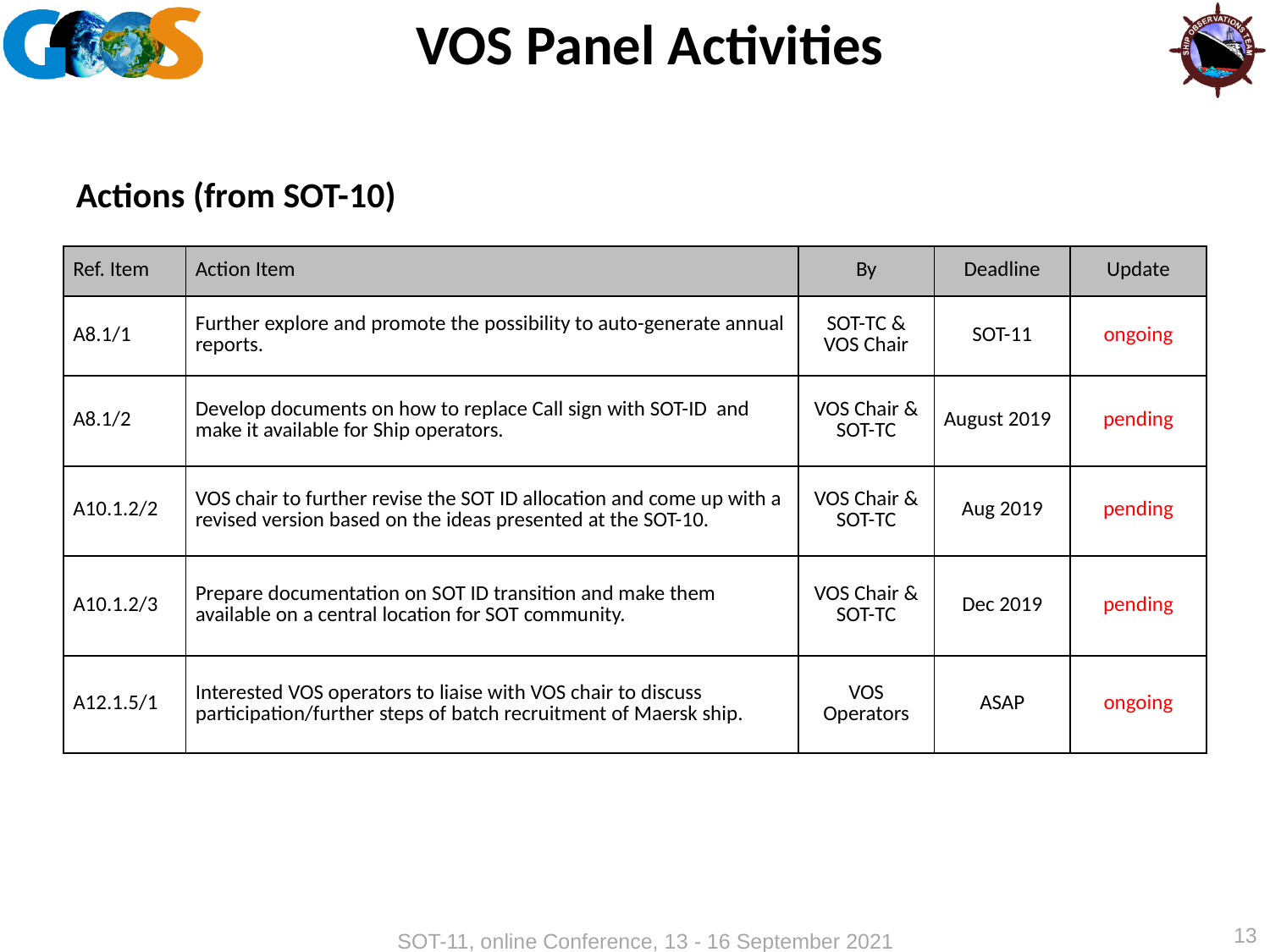

# VOS Panel Activities
Actions (from SOT-10)

| Ref. Item | Action Item | By | Deadline | Update |
| --- | --- | --- | --- | --- |
| A8.1/1 | Further explore and promote the possibility to auto-generate annual reports. | SOT-TC & VOS Chair | SOT-11 | ongoing |
| A8.1/2 | Develop documents on how to replace Call sign with SOT-ID and make it available for Ship operators. | VOS Chair & SOT-TC | August 2019 | pending |
| A10.1.2/2 | VOS chair to further revise the SOT ID allocation and come up with a revised version based on the ideas presented at the SOT-10. | VOS Chair & SOT-TC | Aug 2019 | pending |
| A10.1.2/3 | Prepare documentation on SOT ID transition and make them available on a central location for SOT community. | VOS Chair & SOT-TC | Dec 2019 | pending |
| A12.1.5/1 | Interested VOS operators to liaise with VOS chair to discuss participation/further steps of batch recruitment of Maersk ship. | VOS Operators | ASAP | ongoing |
13